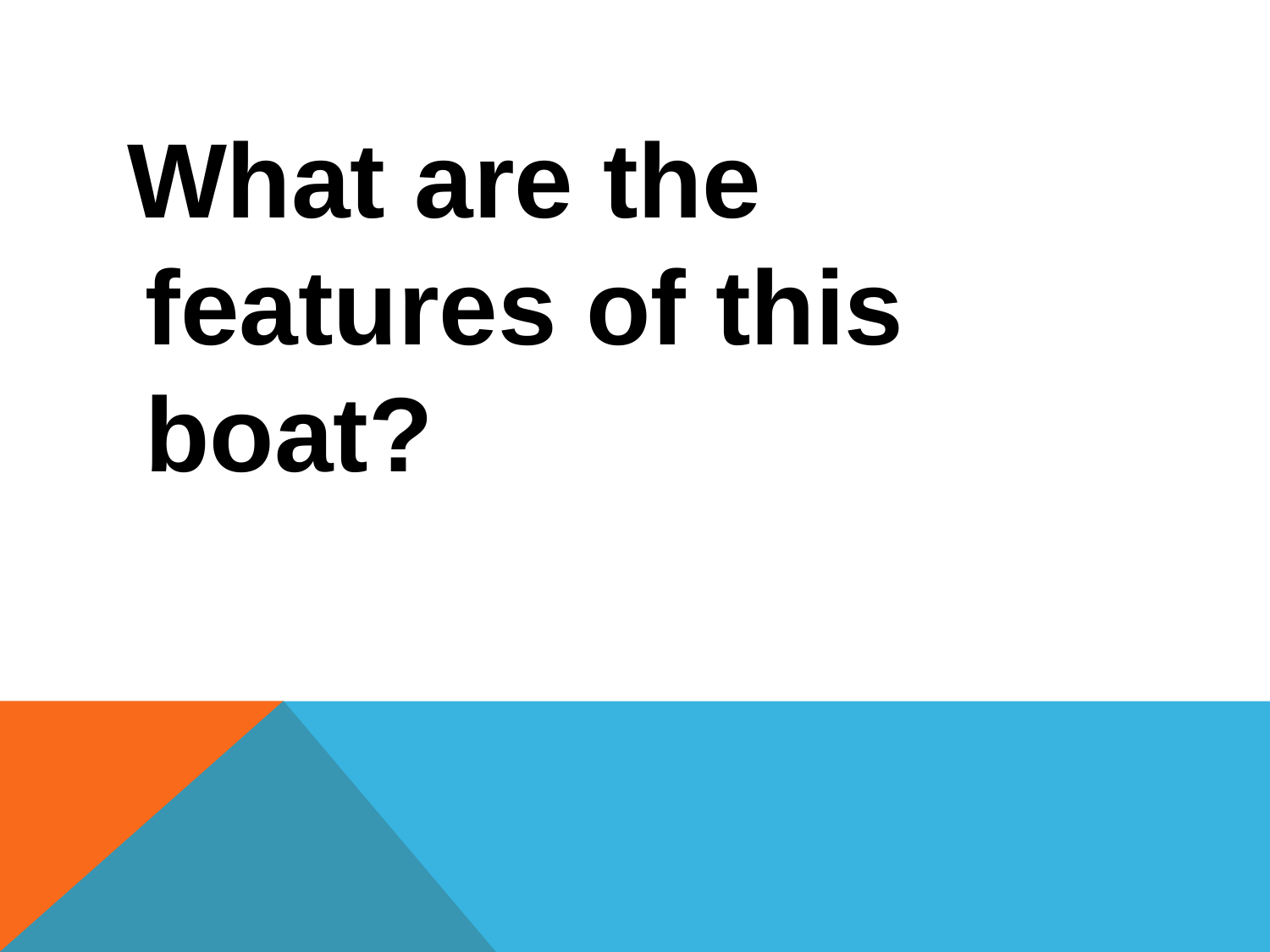

What are the  features of this boat?